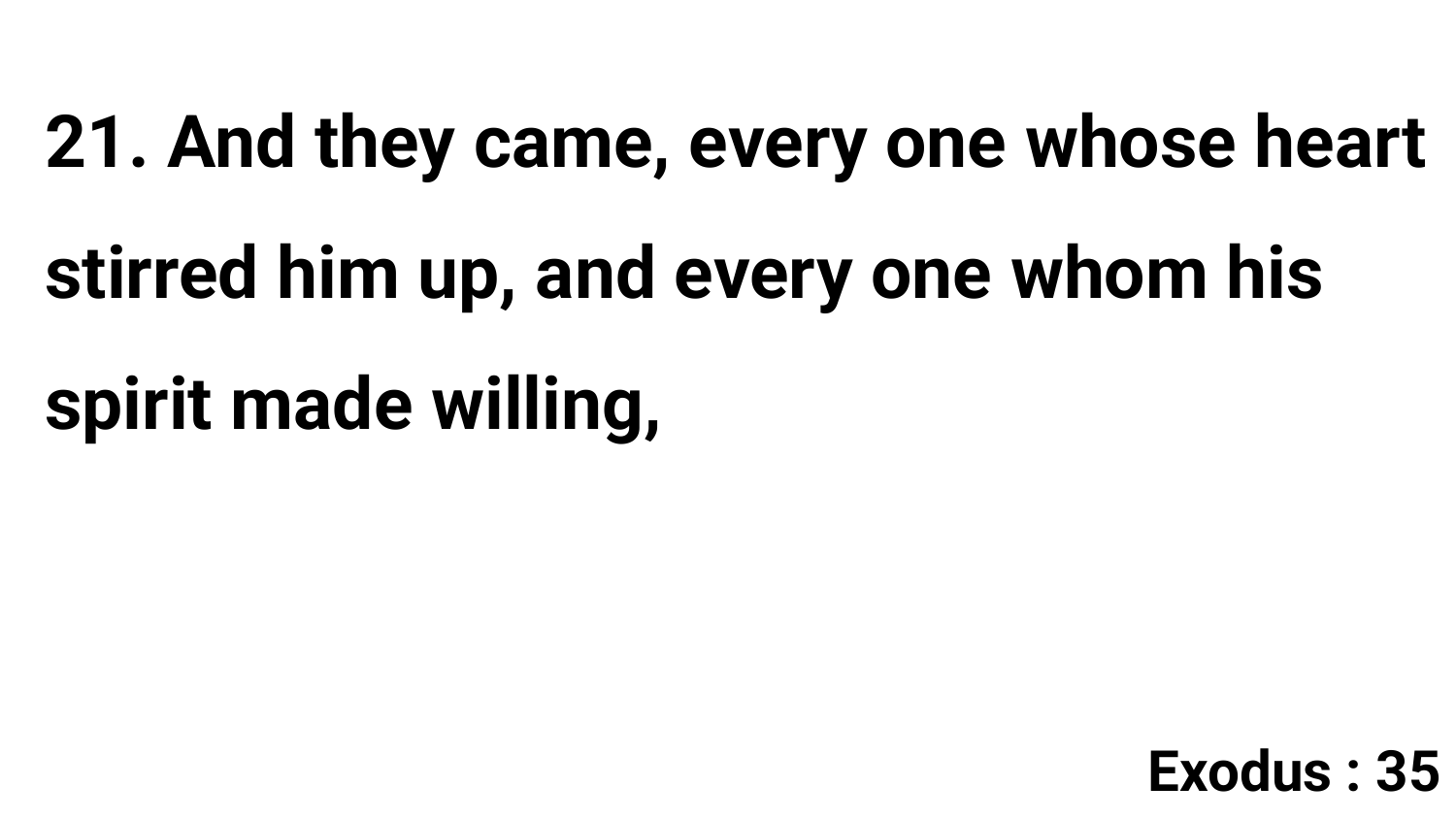

21. And they came, every one whose heart stirred him up, and every one whom his spirit made willing,
Exodus : 35